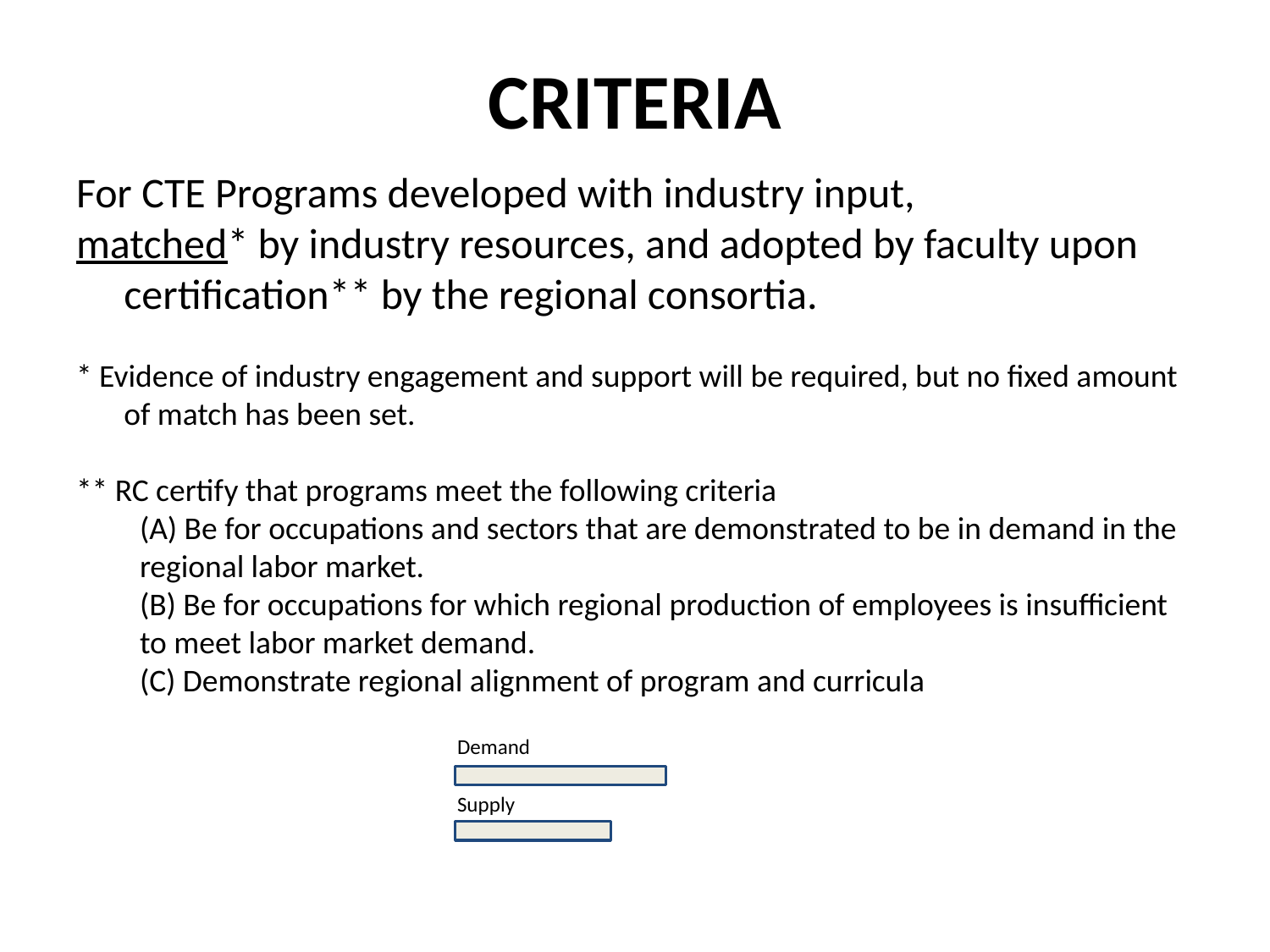

# CRITERIA
For CTE Programs developed with industry input,
matched* by industry resources, and adopted by faculty upon certification** by the regional consortia.

* Evidence of industry engagement and support will be required, but no fixed amount of match has been set.

** RC certify that programs meet the following criteria
(A) Be for occupations and sectors that are demonstrated to be in demand in the regional labor market.
(B) Be for occupations for which regional production of employees is insufficient to meet labor market demand.
(C) Demonstrate regional alignment of program and curricula

Demand

Supply